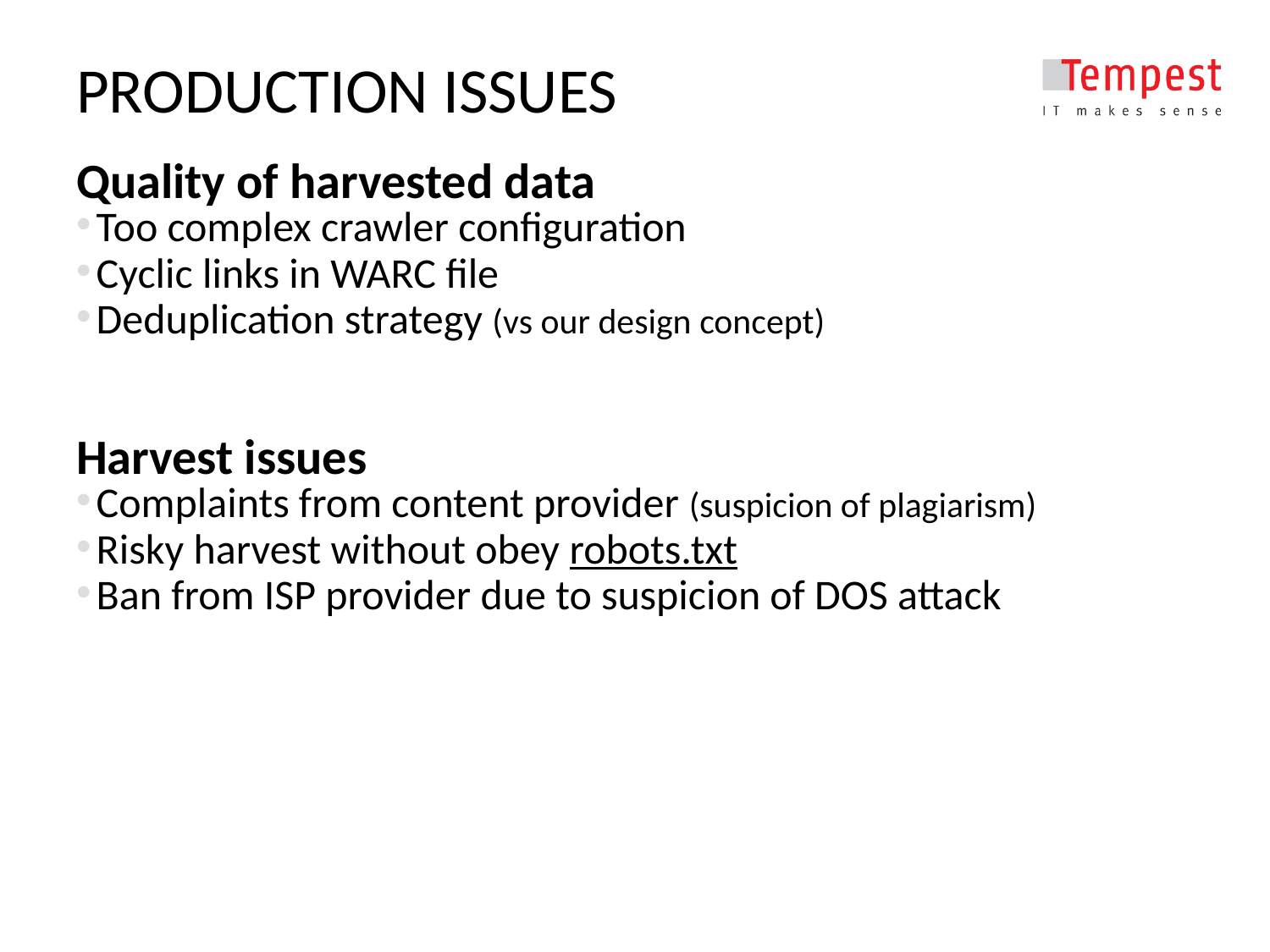

# Production ISSUES
Quality of harvested data
Too complex crawler configuration
Cyclic links in WARC file
Deduplication strategy (vs our design concept)

Harvest issues
Complaints from content provider (suspicion of plagiarism)
Risky harvest without obey robots.txt
Ban from ISP provider due to suspicion of DOS attack